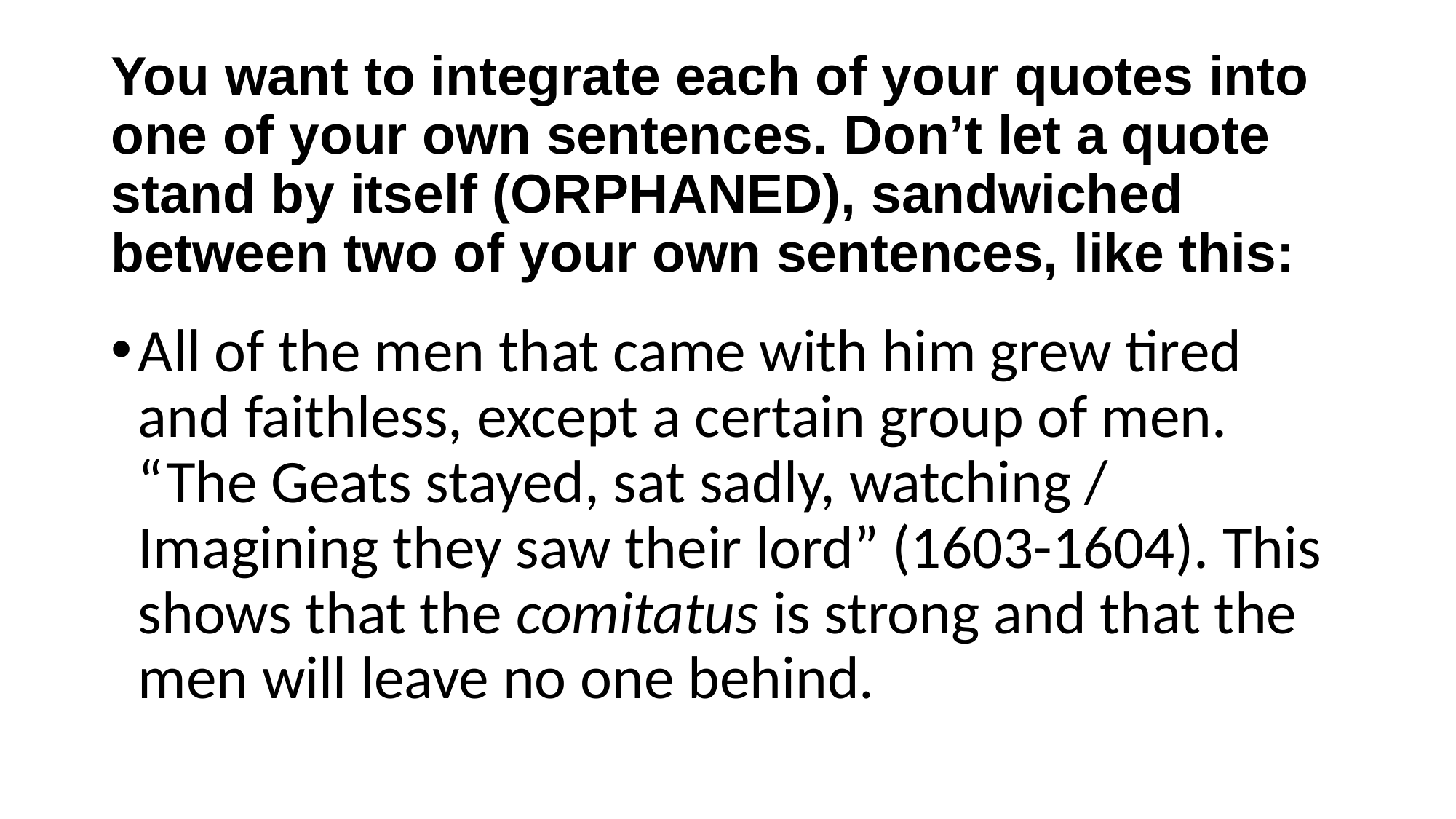

# You want to integrate each of your quotes into one of your own sentences. Don’t let a quote stand by itself (ORPHANED), sandwiched between two of your own sentences, like this:
All of the men that came with him grew tired and faithless, except a certain group of men. “The Geats stayed, sat sadly, watching / Imagining they saw their lord” (1603-1604). This shows that the comitatus is strong and that the men will leave no one behind.